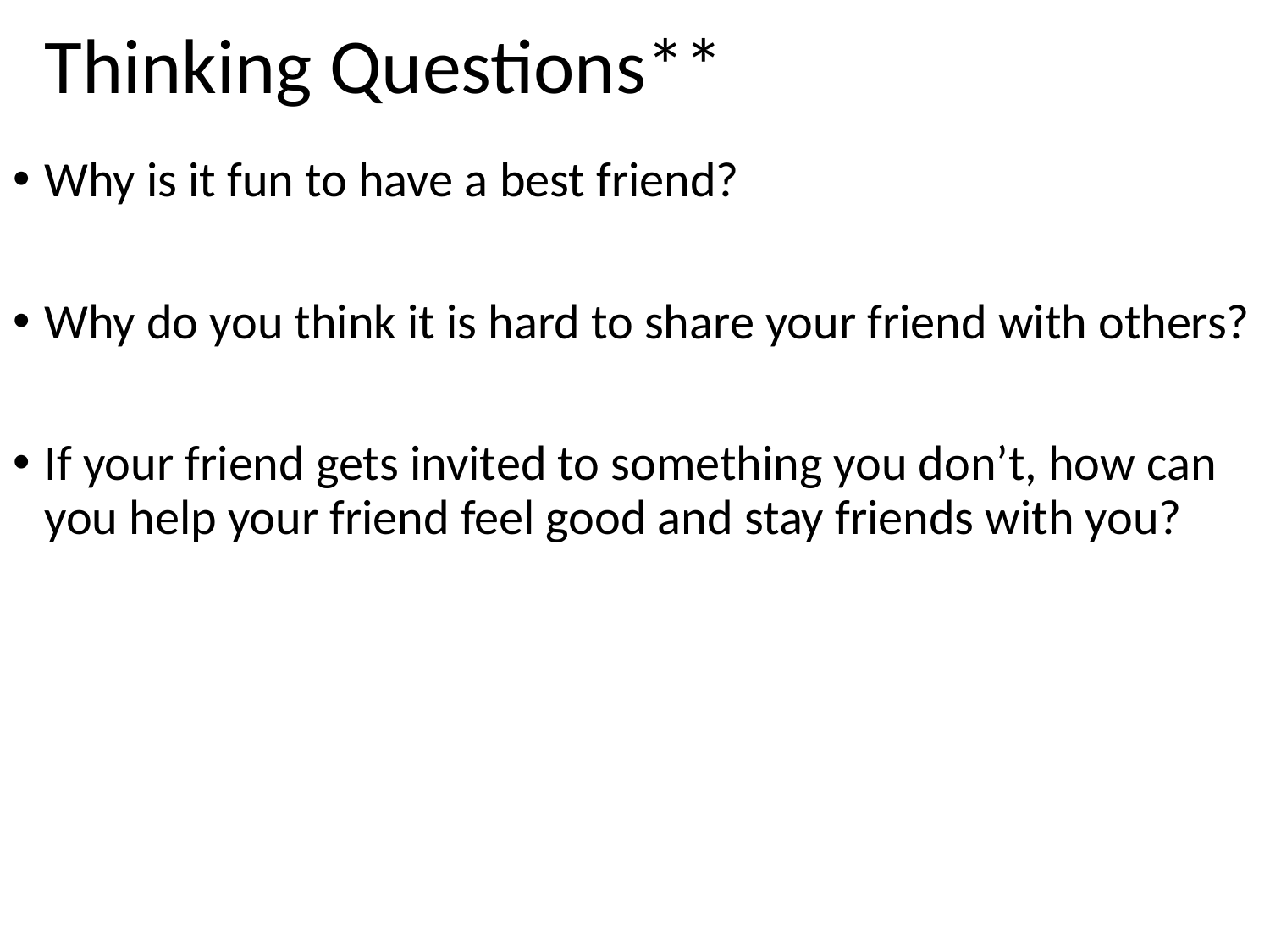

# Thinking Questions**
Why is it fun to have a best friend?

Why do you think it is hard to share your friend with others?

If your friend gets invited to something you don’t, how can you help your friend feel good and stay friends with you?